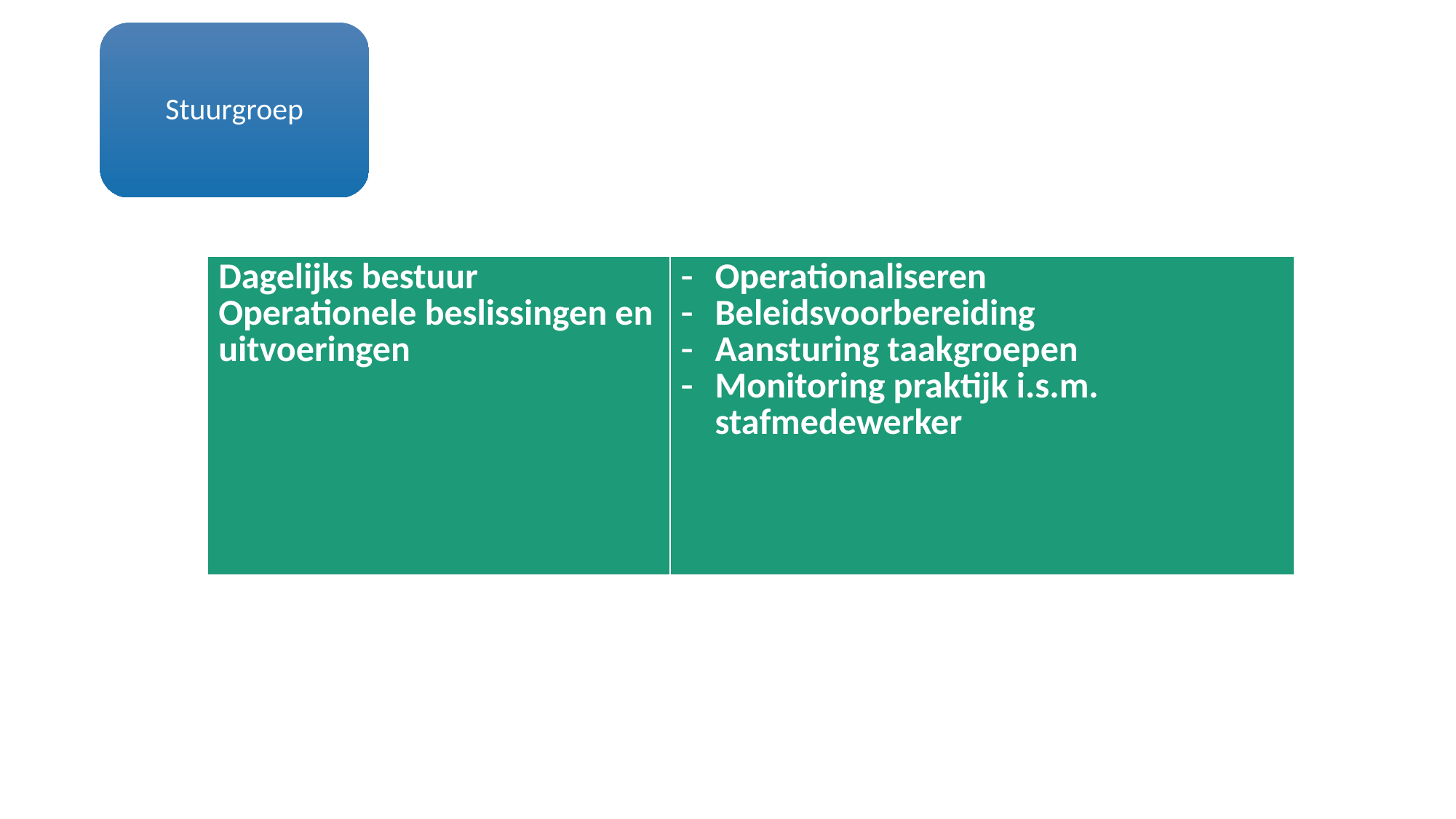

Stuurgroep
| Dagelijks bestuur Operationele beslissingen en uitvoeringen | Operationaliseren Beleidsvoorbereiding Aansturing taakgroepen Monitoring praktijk i.s.m. stafmedewerker |
| --- | --- |